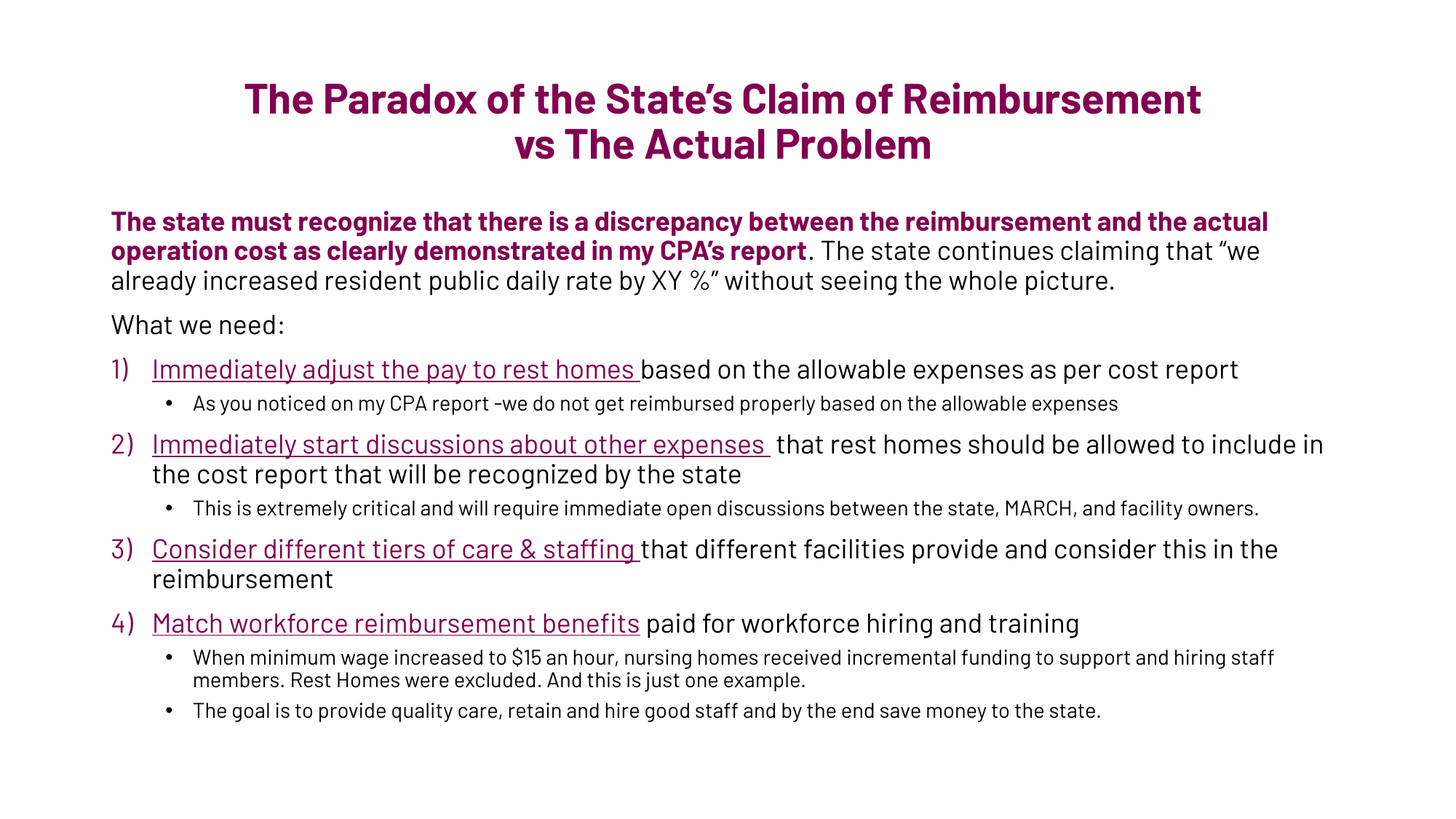

# The Paradox of the State’s Claim of Reimbursement vs The Actual Problem
The state must recognize that there is a discrepancy between the reimbursement and the actual operation cost as clearly demonstrated in my CPA’s report. The state continues claiming that “we already increased resident public daily rate by XY %” without seeing the whole picture.
What we need:
Immediately adjust the pay to rest homes based on the allowable expenses as per cost report
As you noticed on my CPA report -we do not get reimbursed properly based on the allowable expenses
Immediately start discussions about other expenses  that rest homes should be allowed to include in the cost report that will be recognized by the state
This is extremely critical and will require immediate open discussions between the state, MARCH, and facility owners.
Consider different tiers of care & staffing that different facilities provide and consider this in the reimbursement
Match workforce reimbursement benefits paid for workforce hiring and training
When minimum wage increased to $15 an hour, nursing homes received incremental funding to support and hiring staff members. Rest Homes were excluded. And this is just one example.
The goal is to provide quality care, retain and hire good staff and by the end save money to the state.